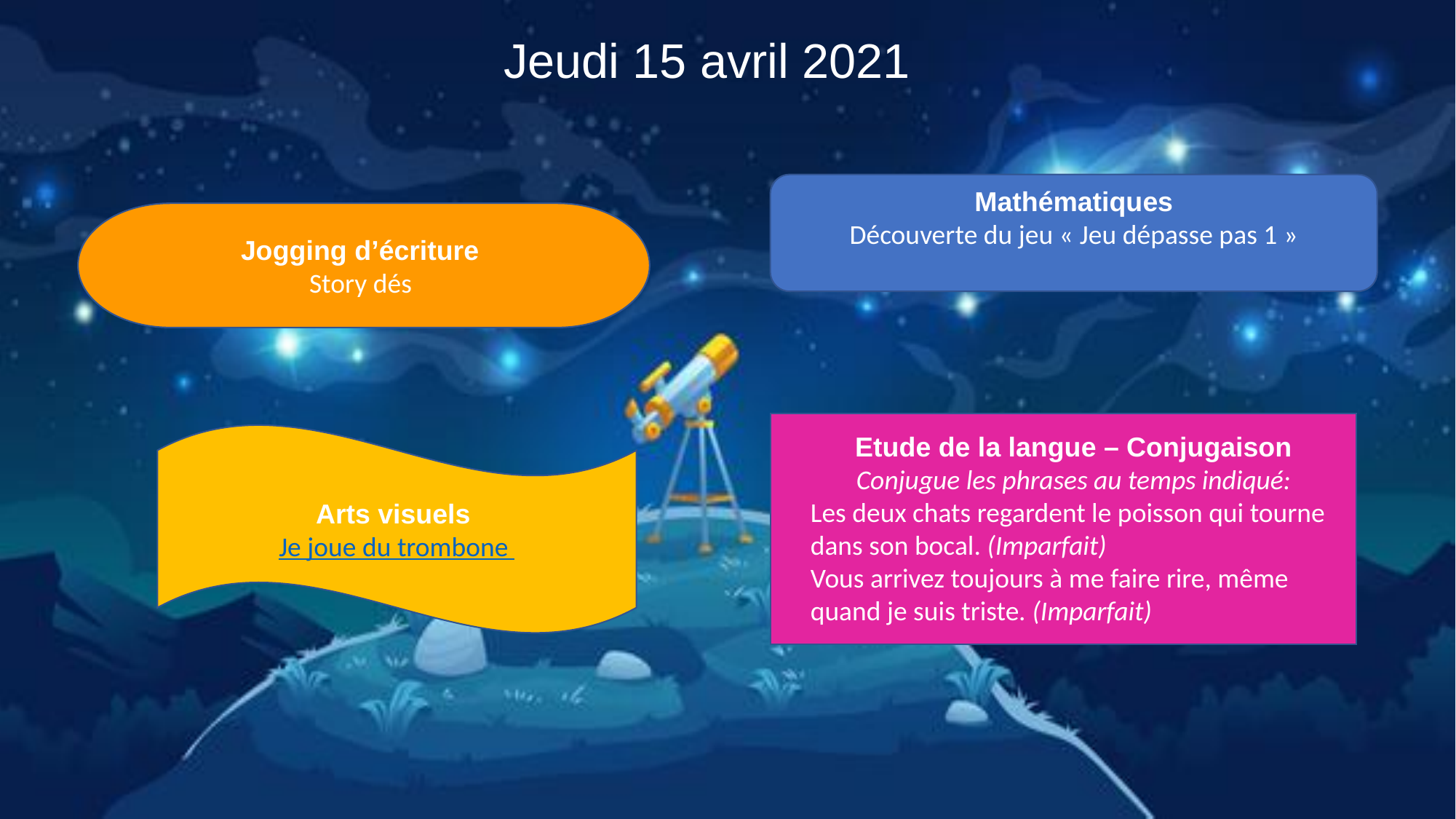

Jeudi 15 avril 2021
Mathématiques
Découverte du jeu « Jeu dépasse pas 1 »

Jogging d’écriture
Story dés

Arts visuels
Je joue du trombone
Etude de la langue – Conjugaison
Conjugue les phrases au temps indiqué:
Les deux chats regardent le poisson qui tourne dans son bocal. (Imparfait)
Vous arrivez toujours à me faire rire, même quand je suis triste. (Imparfait)